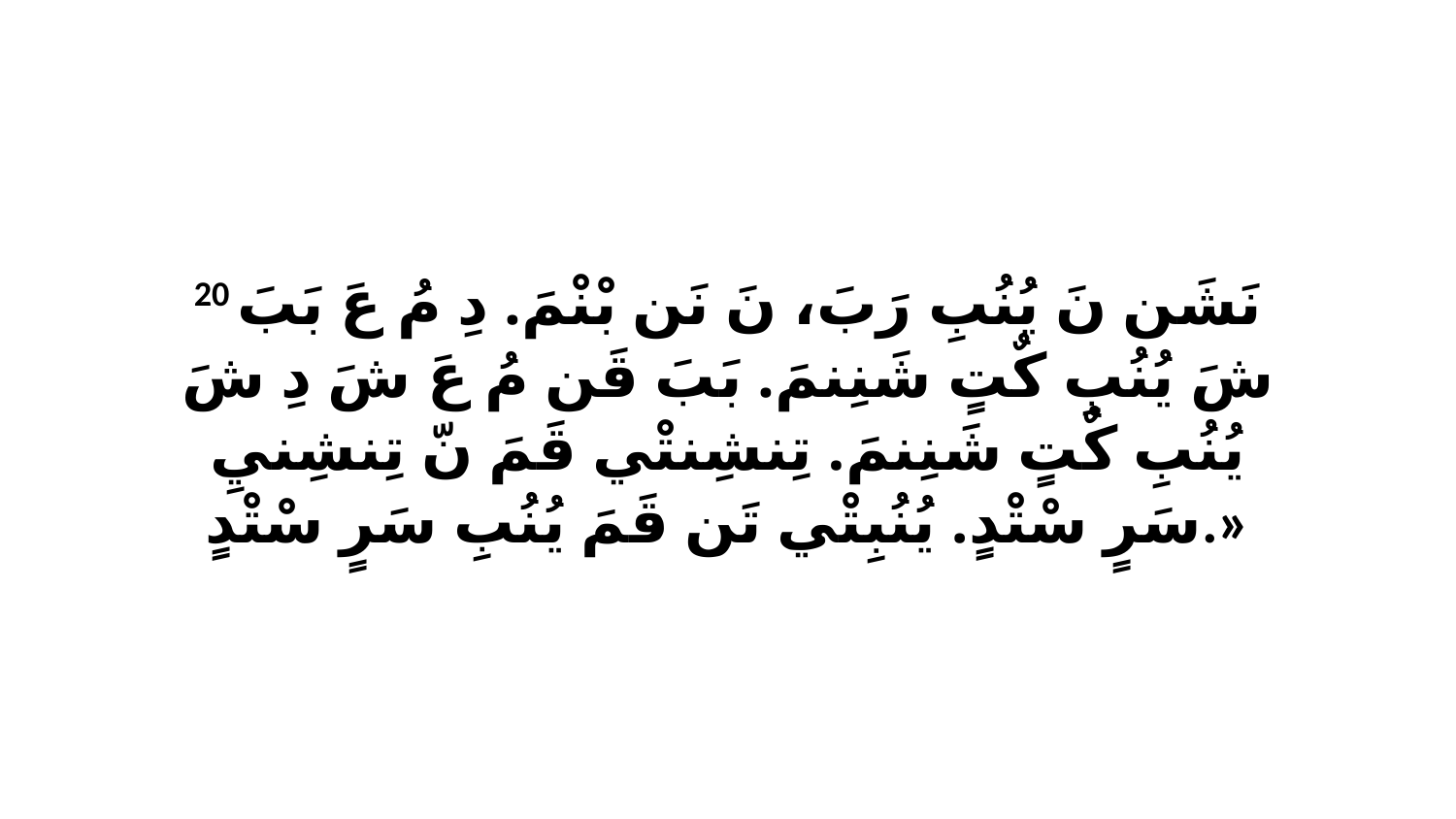

20 نَشَن نَ يُنُبِ رَبَ، نَ نَن بْنْمَ. دِ مُ عَ بَبَ شَ يُنُبِ كٌتٍ شَنِنمَ. بَبَ قَن مُ عَ شَ دِ شَ يُنُبِ كٌتٍ شَنِنمَ. تِنشِنتْي قَمَ نّ تِنشِنيِ سَرٍ سْتْدٍ. يُنُبِتْي تَن قَمَ يُنُبِ سَرٍ سْتْدٍ.»